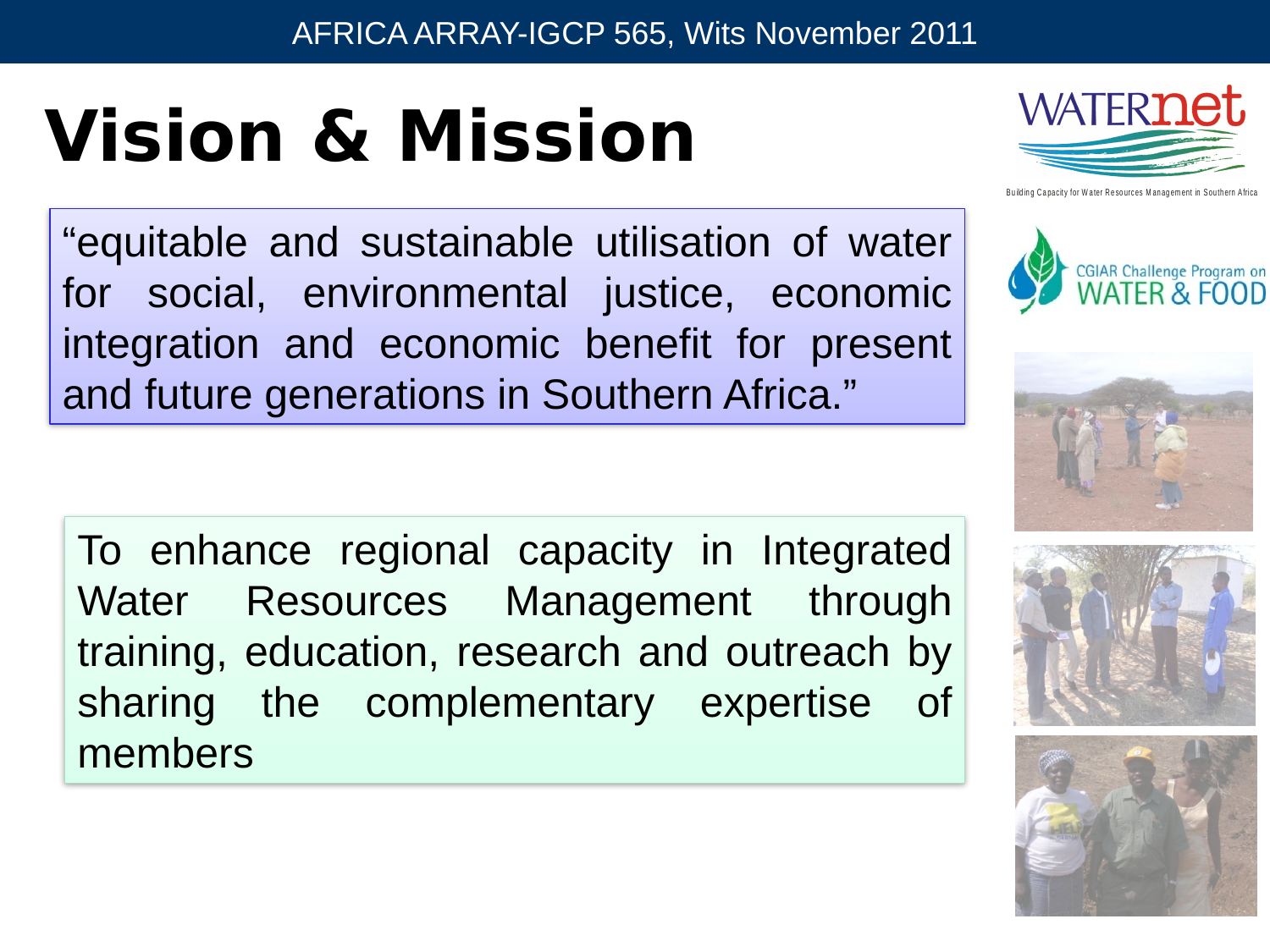

Vision & Mission
“equitable and sustainable utilisation of water for social, environmental justice, economic integration and economic benefit for present and future generations in Southern Africa.”
To enhance regional capacity in Integrated Water Resources Management through training, education, research and outreach by sharing the complementary expertise of members